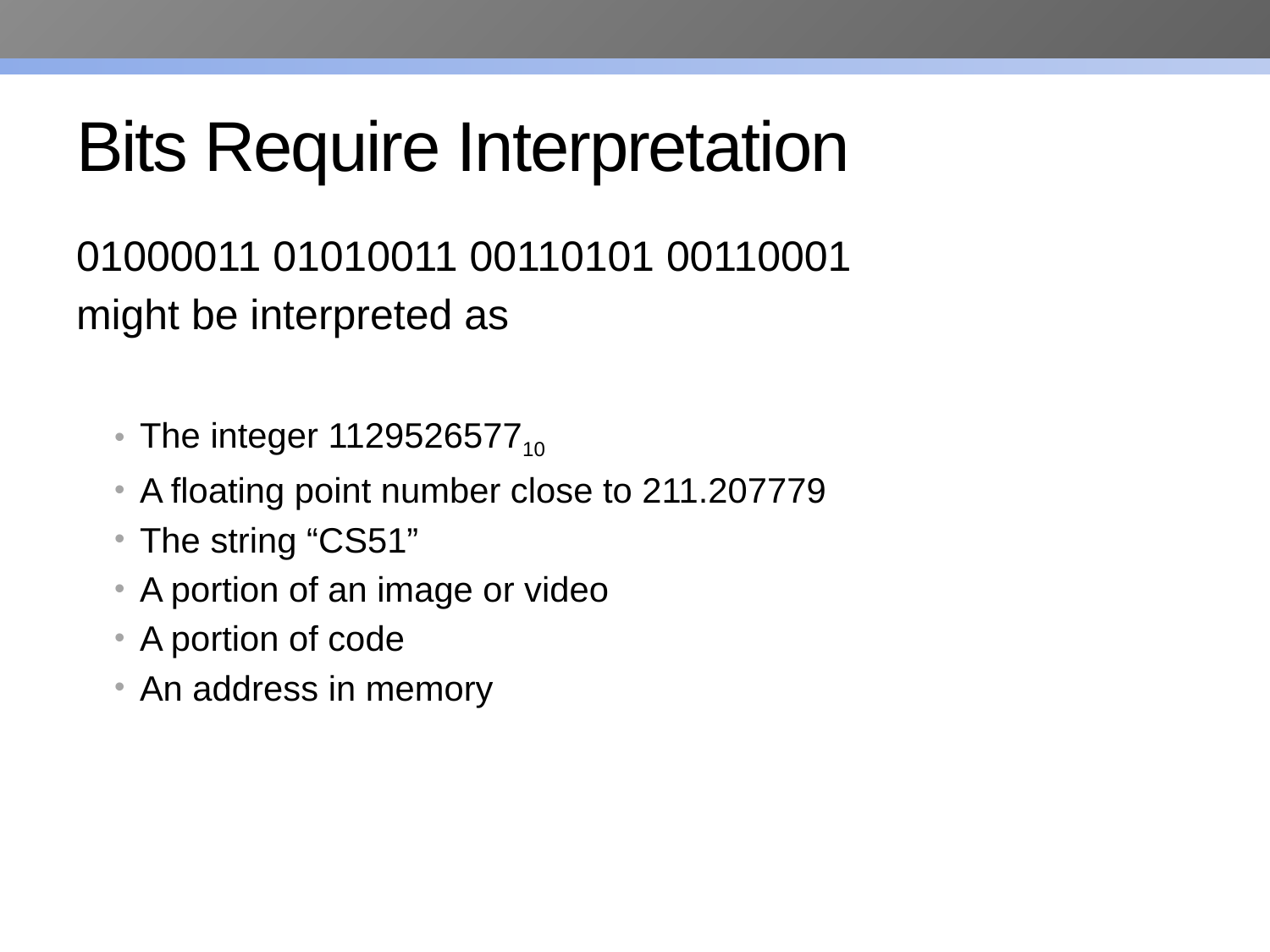

# Bits Require Interpretation
01000011 01010011 00110101 00110001
might be interpreted as

The integer 112952657710
A floating point number close to 211.207779
The string “CS51”
A portion of an image or video
A portion of code
An address in memory